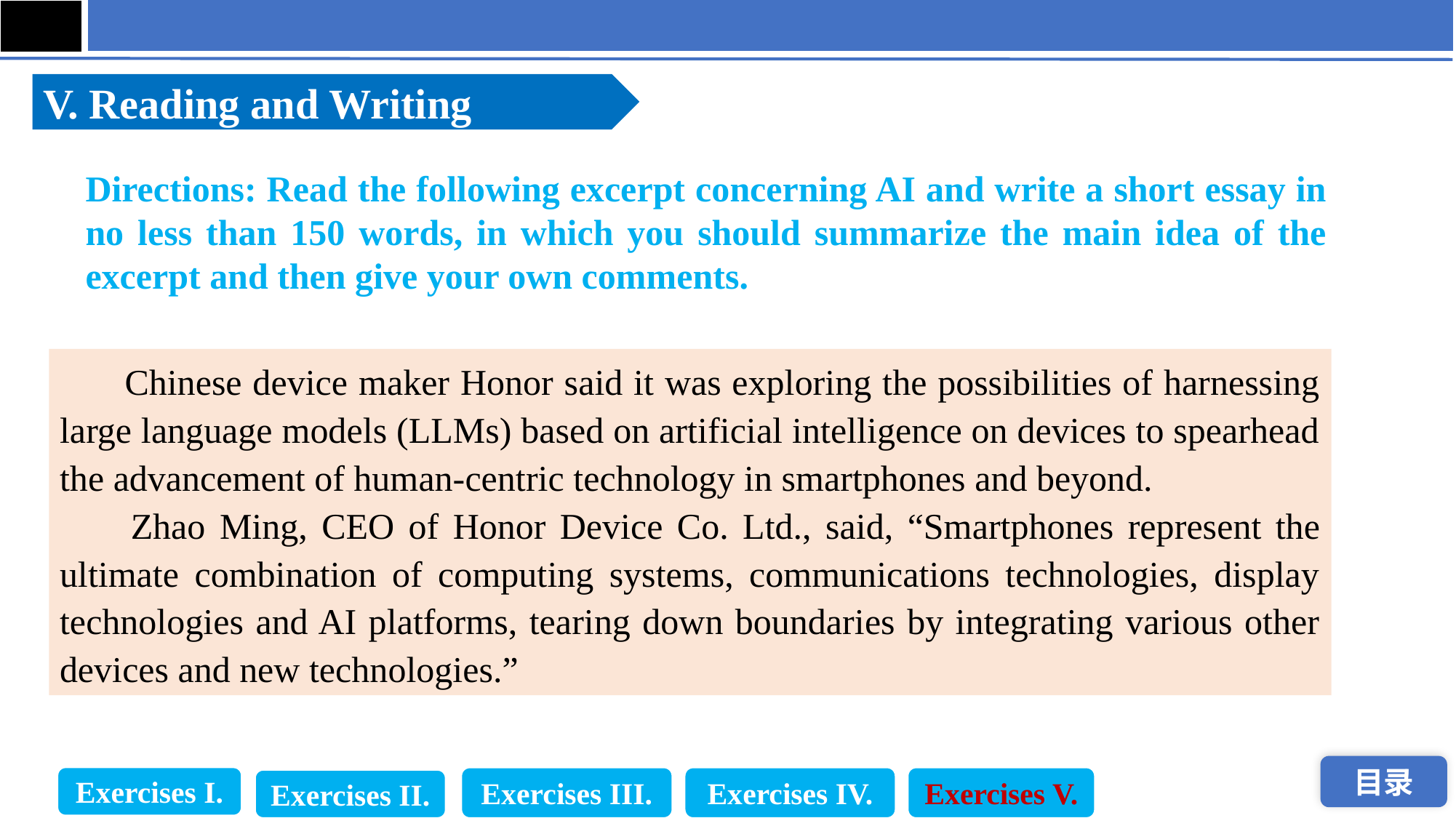

V. Reading and Writing
Directions: Read the following excerpt concerning AI and write a short essay in no less than 150 words, in which you should summarize the main idea of the excerpt and then give your own comments.
      Chinese device maker Honor said it was exploring the possibilities of harnessing large language models (LLMs) based on artificial intelligence on devices to spearhead the advancement of human-centric technology in smartphones and beyond.
     Zhao Ming, CEO of Honor Device Co. Ltd., said, “Smartphones represent the ultimate combination of computing systems, communications technologies, display technologies and AI platforms, tearing down boundaries by integrating various other devices and new technologies.”
Exercises I.
Exercises III.
Exercises IV.
Exercises V.
Exercises II.